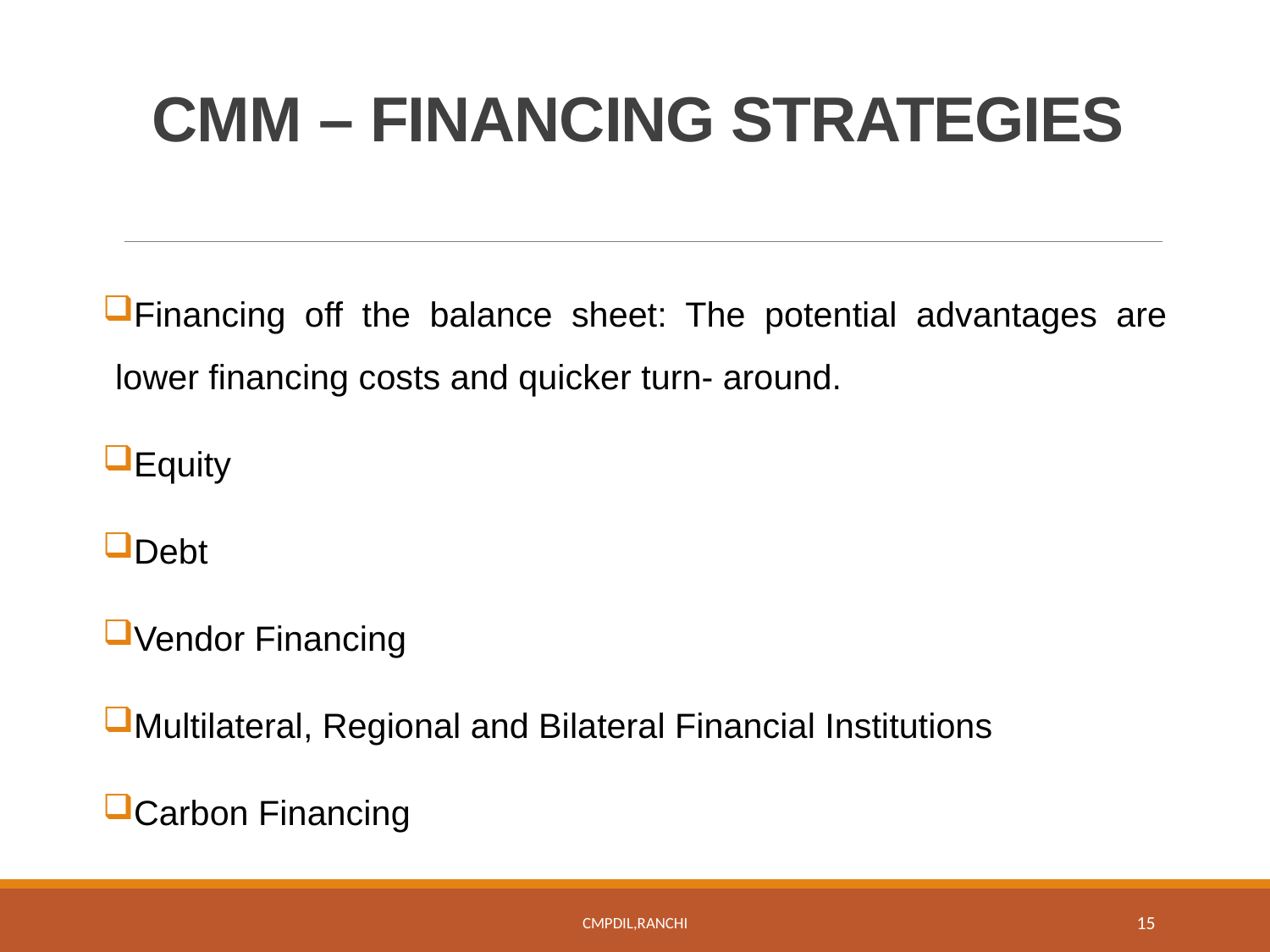

# CMM – FINANCING STRATEGIES
Financing off the balance sheet: The potential advantages are lower financing costs and quicker turn- around.
Equity
Debt
Vendor Financing
Multilateral, Regional and Bilateral Financial Institutions
Carbon Financing
CMPDIL,Ranchi
15